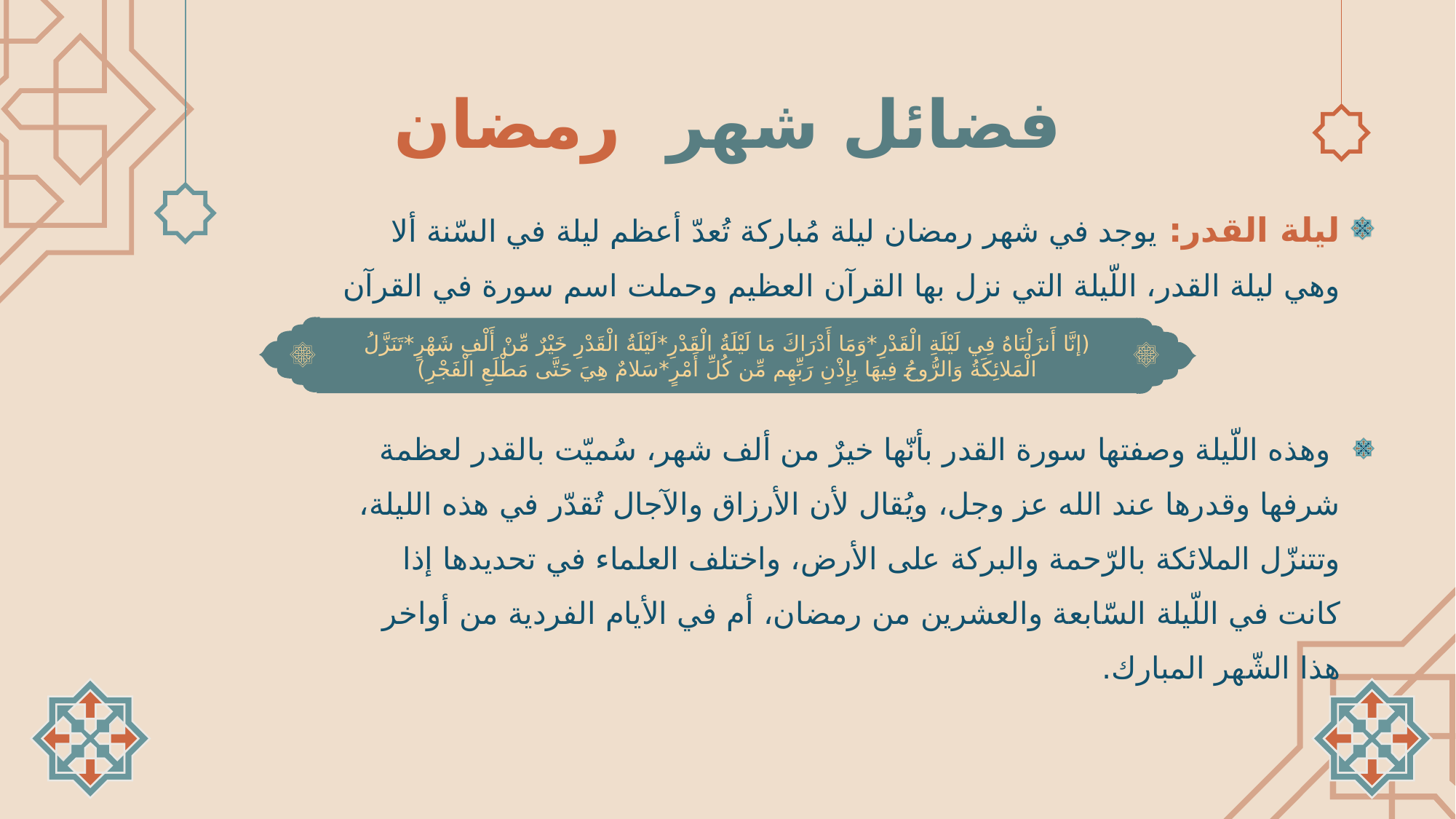

فضائل شهر  رمضان
ليلة القدر: يوجد في شهر رمضان ليلة مُباركة تُعدّ أعظم ليلة في السّنة ألا وهي ليلة القدر، اللّيلة التي نزل بها القرآن العظيم وحملت اسم سورة في القرآن

 وهذه اللّيلة وصفتها سورة القدر بأنّها خيرٌ من ألف شهر، سُميّت بالقدر لعظمة شرفها وقدرها عند الله عز وجل، ويُقال لأن الأرزاق والآجال تُقدّر في هذه الليلة، وتتنزّل الملائكة بالرّحمة والبركة على الأرض، واختلف العلماء في تحديدها إذا كانت في اللّيلة السّابعة والعشرين من رمضان، أم في الأيام الفردية من أواخر هذا الشّهر المبارك.

(إنَّا أَنزَلْنَاهُ فِي لَيْلَةِ الْقَدْرِ*وَمَا أَدْرَاكَ مَا لَيْلَةُ الْقَدْرِ*لَيْلَةُ الْقَدْرِ خَيْرٌ مِّنْ أَلْفِ شَهْرٍ*تَنَزَّلُ الْمَلائِكَةُ وَالرُّوحُ فِيهَا بِإِذْنِ رَبِّهِم مِّن كُلِّ أَمْرٍ*سَلامٌ هِيَ حَتَّى مَطْلَعِ الْفَجْرِ)